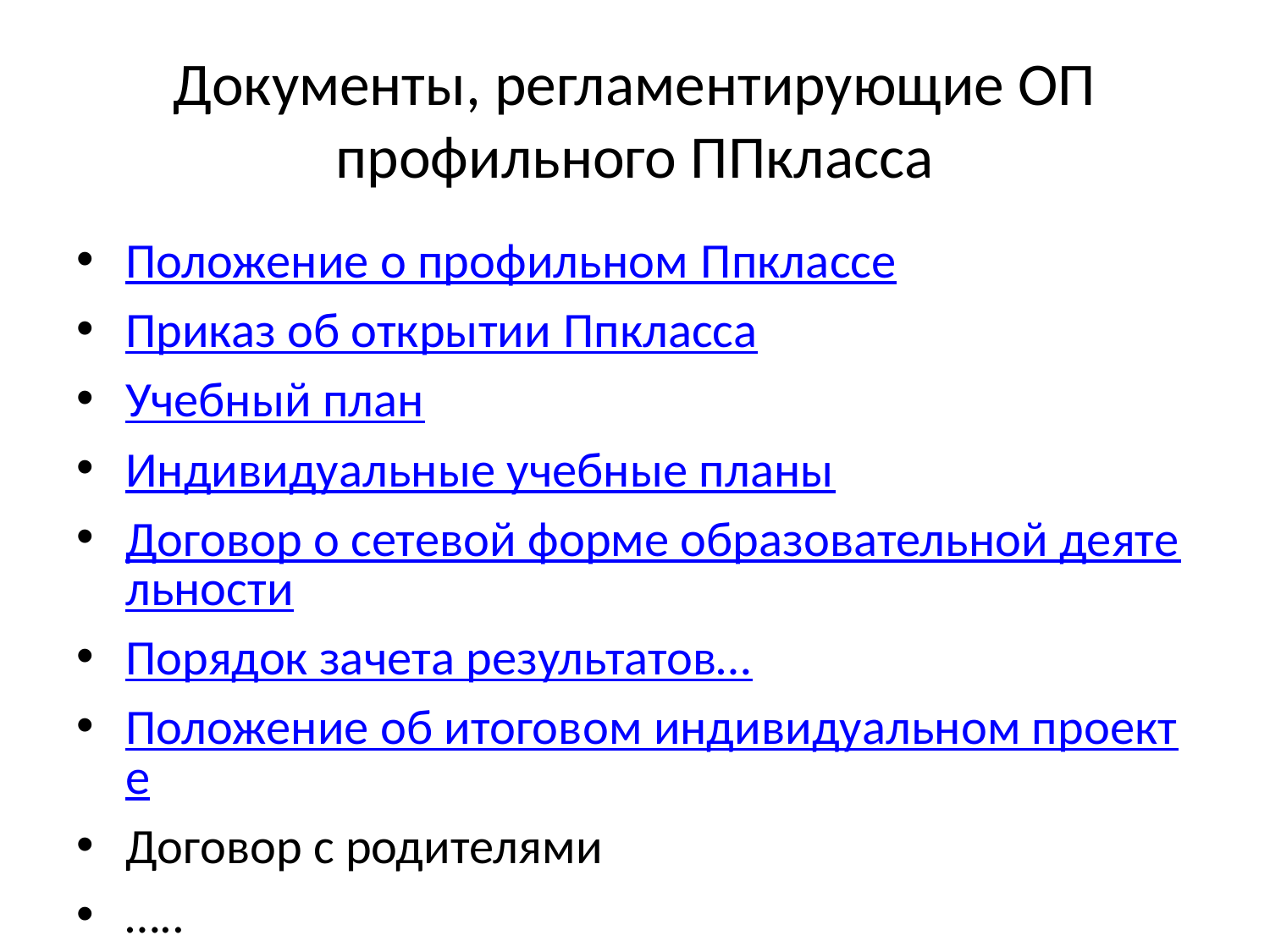

# Документы, регламентирующие ОП профильного ППкласса
Положение о профильном Ппклассе
Приказ об открытии Ппкласса
Учебный план
Индивидуальные учебные планы
Договор о сетевой форме образовательной деятельности
Порядок зачета результатов…
Положение об итоговом индивидуальном проекте
Договор с родителями
…..